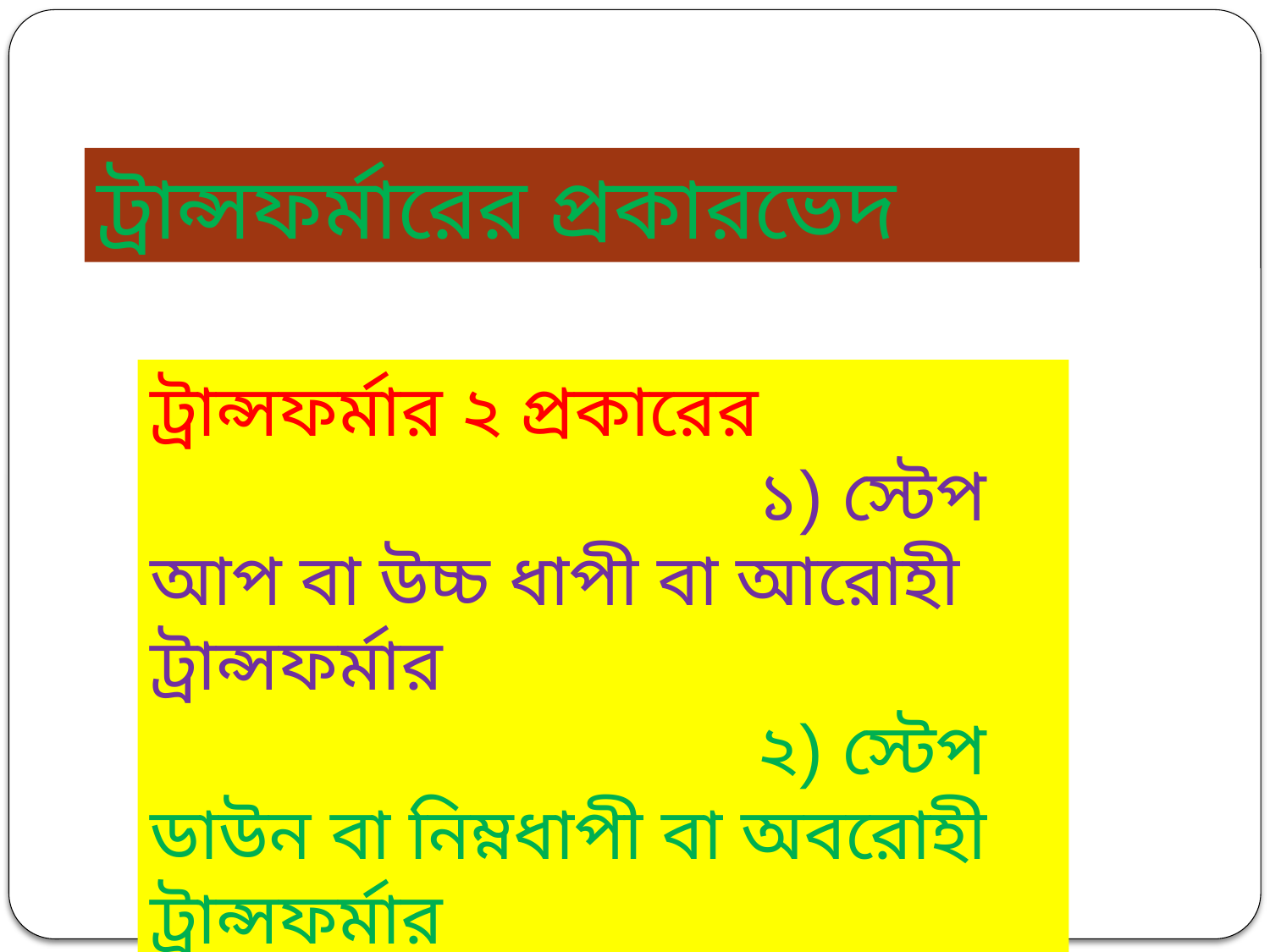

ট্রান্সফর্মারের প্রকারভেদ
ট্রান্সফর্মার ২ প্রকারের
                                 ১) স্টেপ আপ বা উচ্চ ধাপী বা আরোহী ট্রান্সফর্মার
                                 ২) স্টেপ ডাউন বা নিম্নধাপী বা অবরোহী ট্রান্সফর্মার